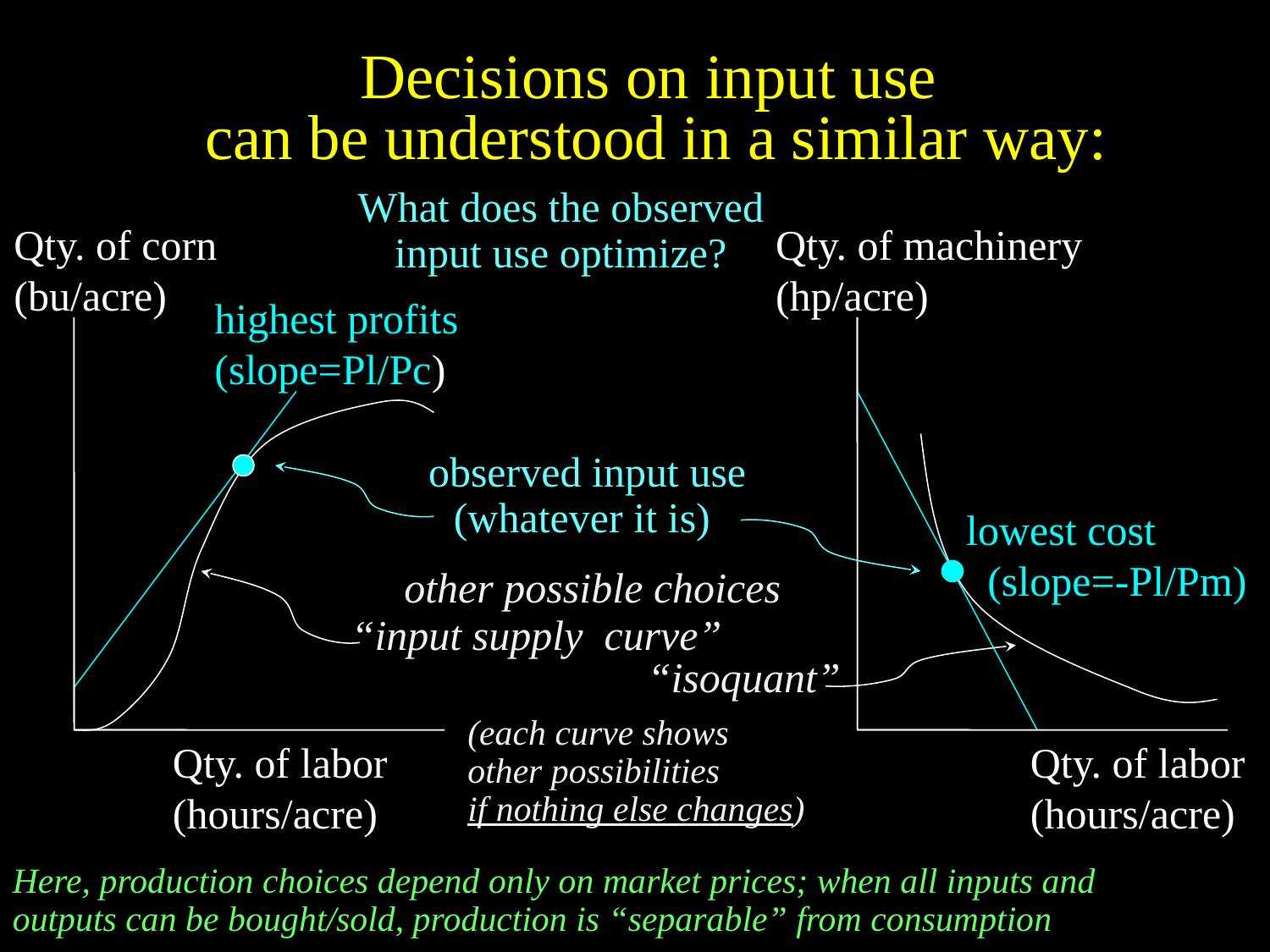

# Decisions on input use can be understood in a similar way:
What does the observed input use optimize?
Qty. of corn
(bu/acre)
Qty. of machinery
(hp/acre)
highest profits
(slope=Pl/Pc)

observed input use
(whatever it is)

lowest cost
  (slope=-Pl/Pm)

other possible choices

“input supply  curve”

“isoquant”
(each curve shows
other possibilities
if nothing else changes)

Qty. of labor
(hours/acre)

Qty. of labor
(hours/acre)
Here, production choices depend only on market prices; when all inputs and outputs can be bought/sold, production is “separable” from consumption